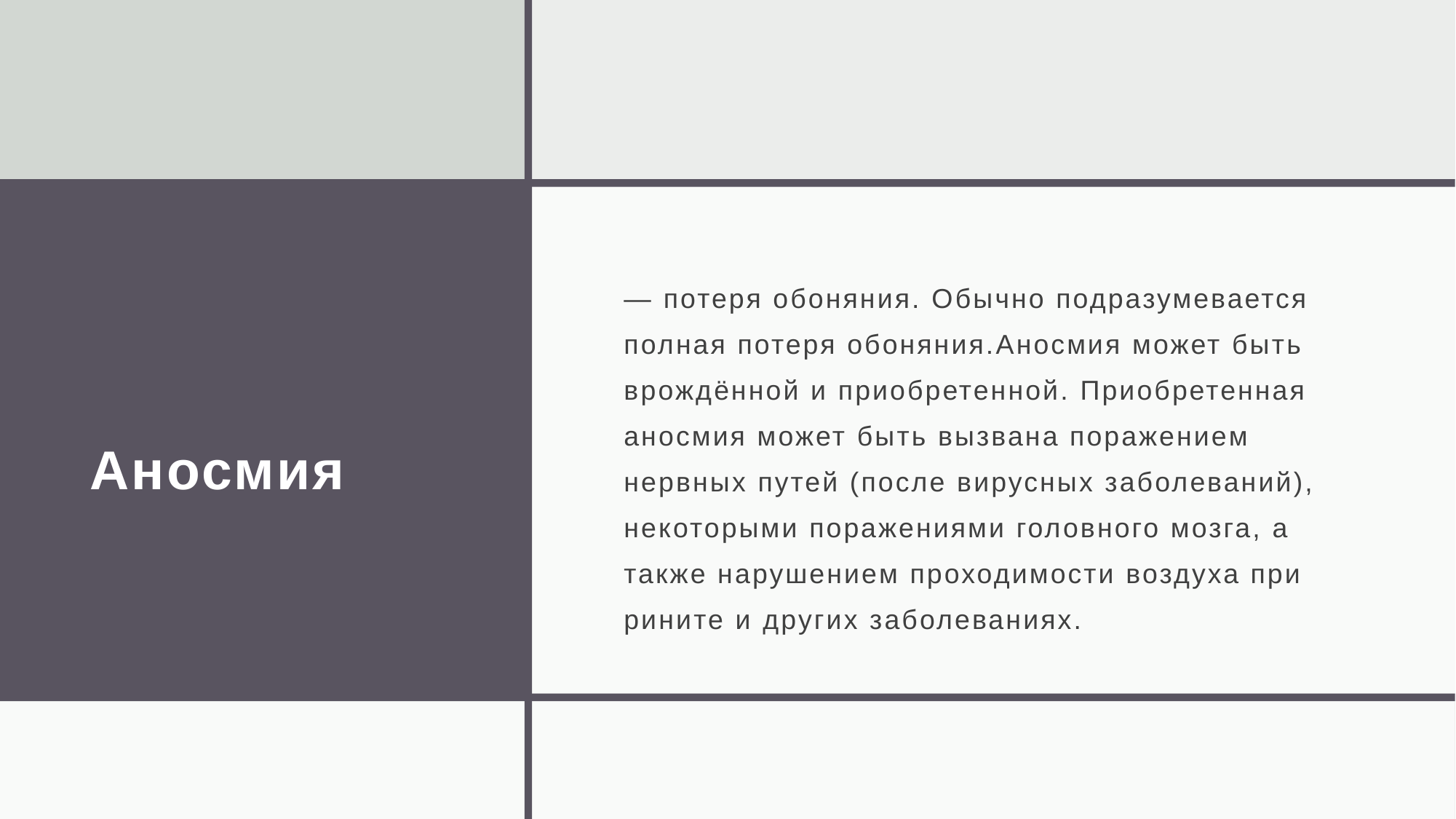

# Аносмия
— потеря обоняния. Обычно подразумевается полная потеря обоняния.Аносмия может быть врождённой и приобретенной. Приобретенная аносмия может быть вызвана поражением нервных путей (после вирусных заболеваний), некоторыми поражениями головного мозга, а также нарушением проходимости воздуха при рините и других заболеваниях.